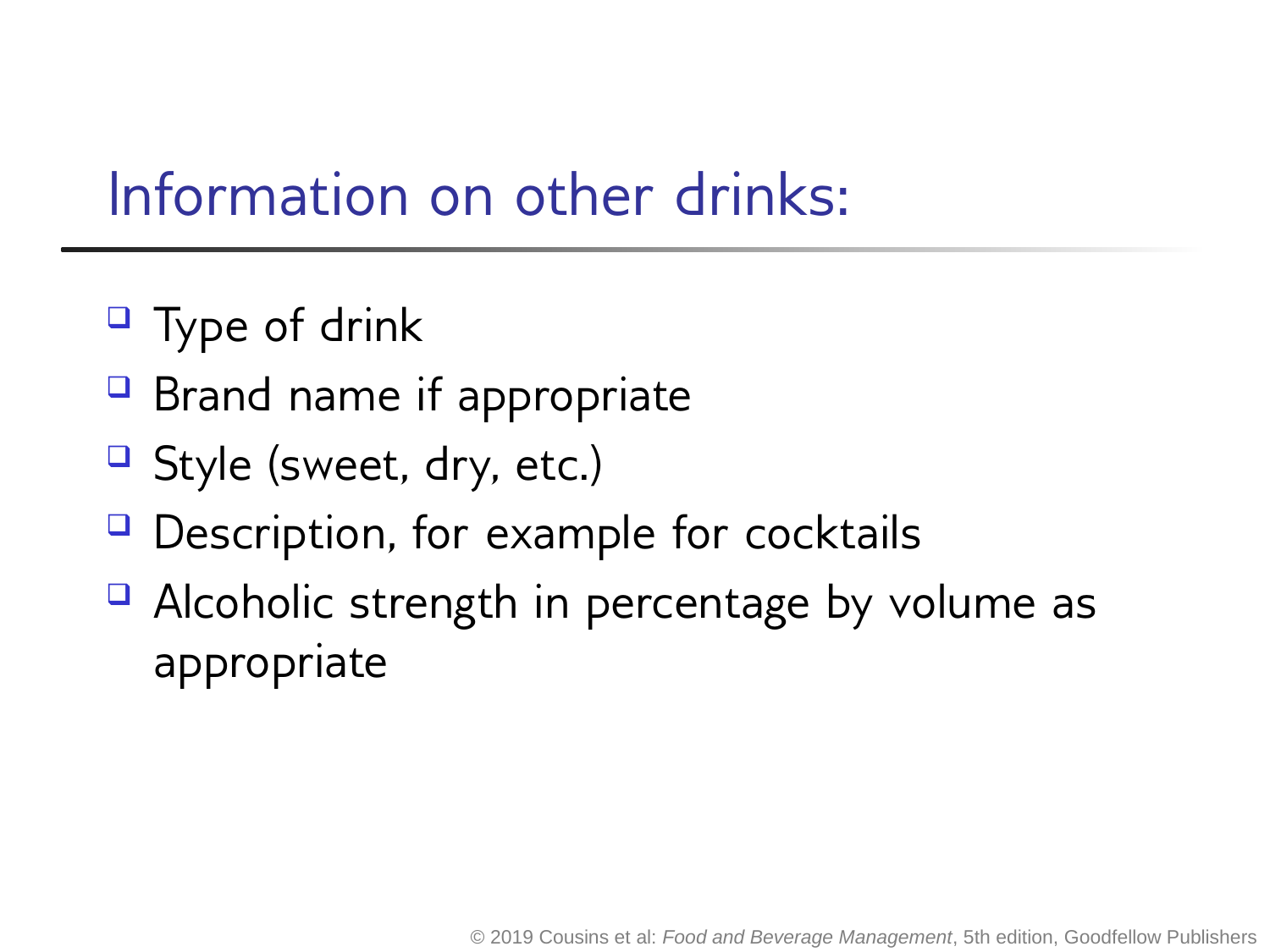

# Information on other drinks:
Type of drink
Brand name if appropriate
Style (sweet, dry, etc.)
Description, for example for cocktails
Alcoholic strength in percentage by volume as appropriate